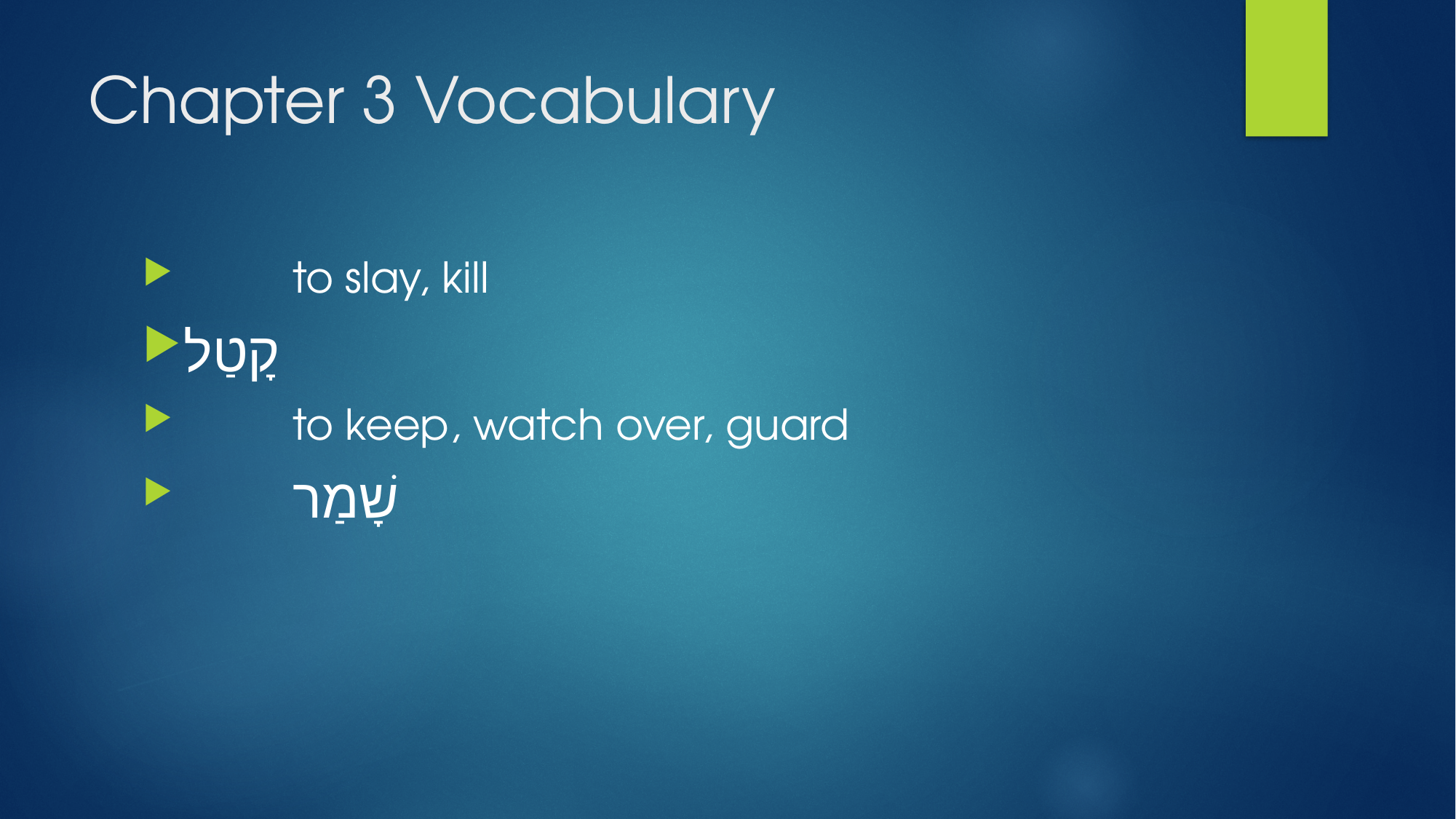

# Chapter 3 Vocabulary
	to slay, kill
קָטַל
	to keep, watch over, guard
	שָׁמַר